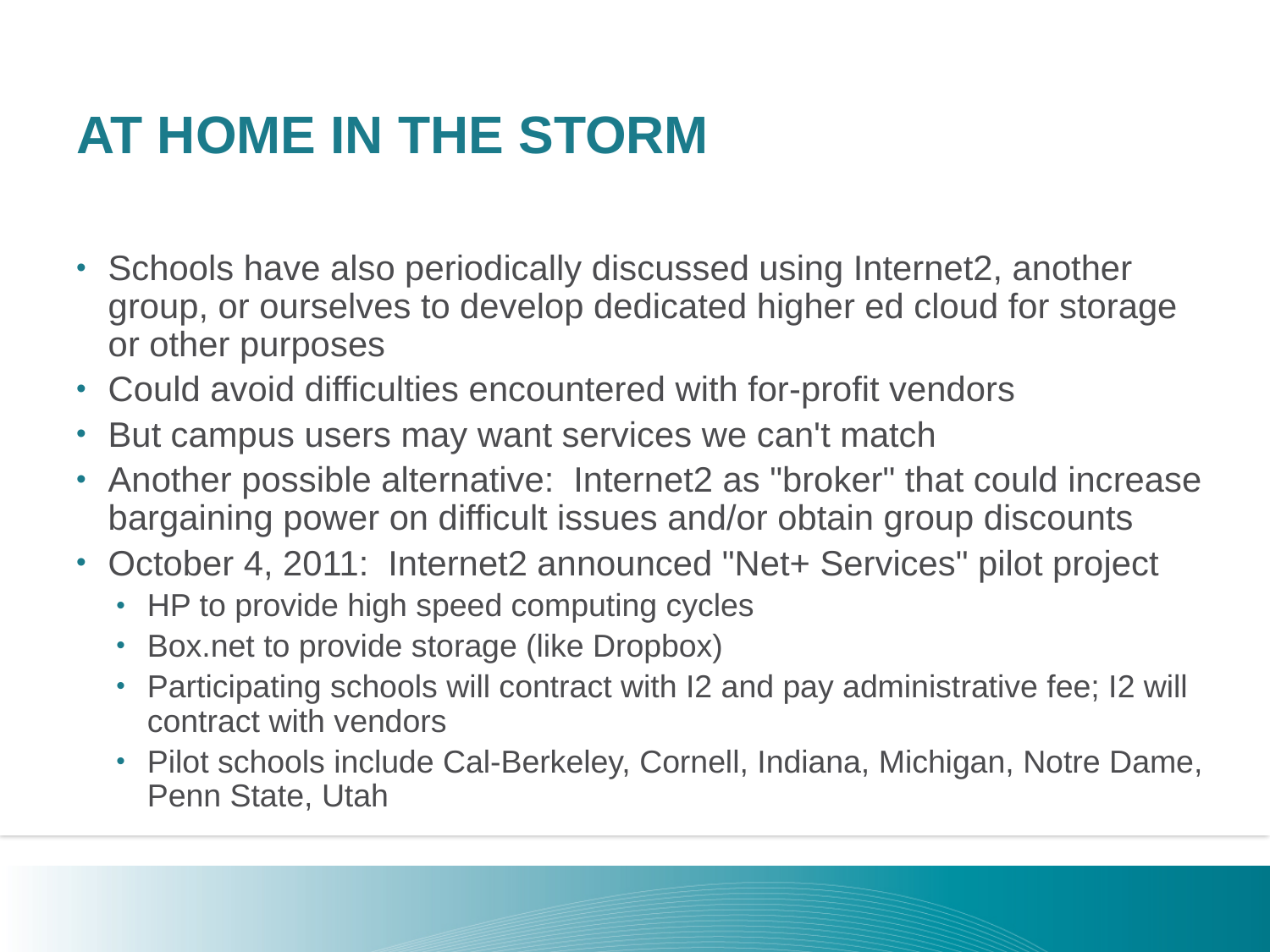

AT HOME IN THE STORM
Schools have also periodically discussed using Internet2, another group, or ourselves to develop dedicated higher ed cloud for storage or other purposes
Could avoid difficulties encountered with for-profit vendors
But campus users may want services we can't match
Another possible alternative:  Internet2 as "broker" that could increase bargaining power on difficult issues and/or obtain group discounts
October 4, 2011:  Internet2 announced "Net+ Services" pilot project
HP to provide high speed computing cycles
Box.net to provide storage (like Dropbox)
Participating schools will contract with I2 and pay administrative fee; I2 will contract with vendors
Pilot schools include Cal-Berkeley, Cornell, Indiana, Michigan, Notre Dame, Penn State, Utah